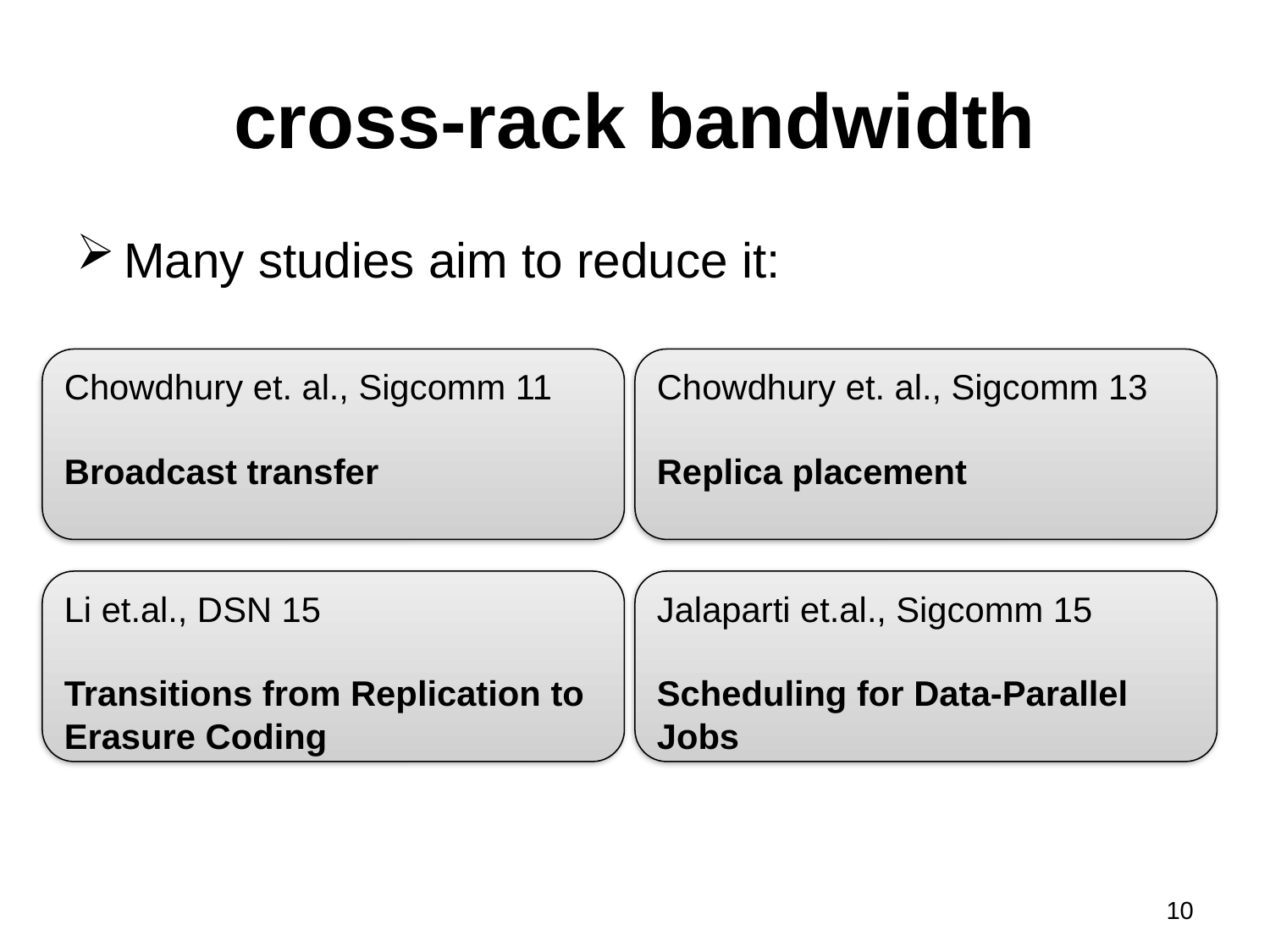

# cross-rack bandwidth
Many studies aim to reduce it:

Chowdhury et. al., Sigcomm 11

Broadcast transfer
Chowdhury et. al., Sigcomm 13

Replica placement
Li et.al., DSN 15

Transitions from Replication to  Erasure Coding
Jalaparti et.al., Sigcomm 15

Scheduling for Data-Parallel Jobs
10